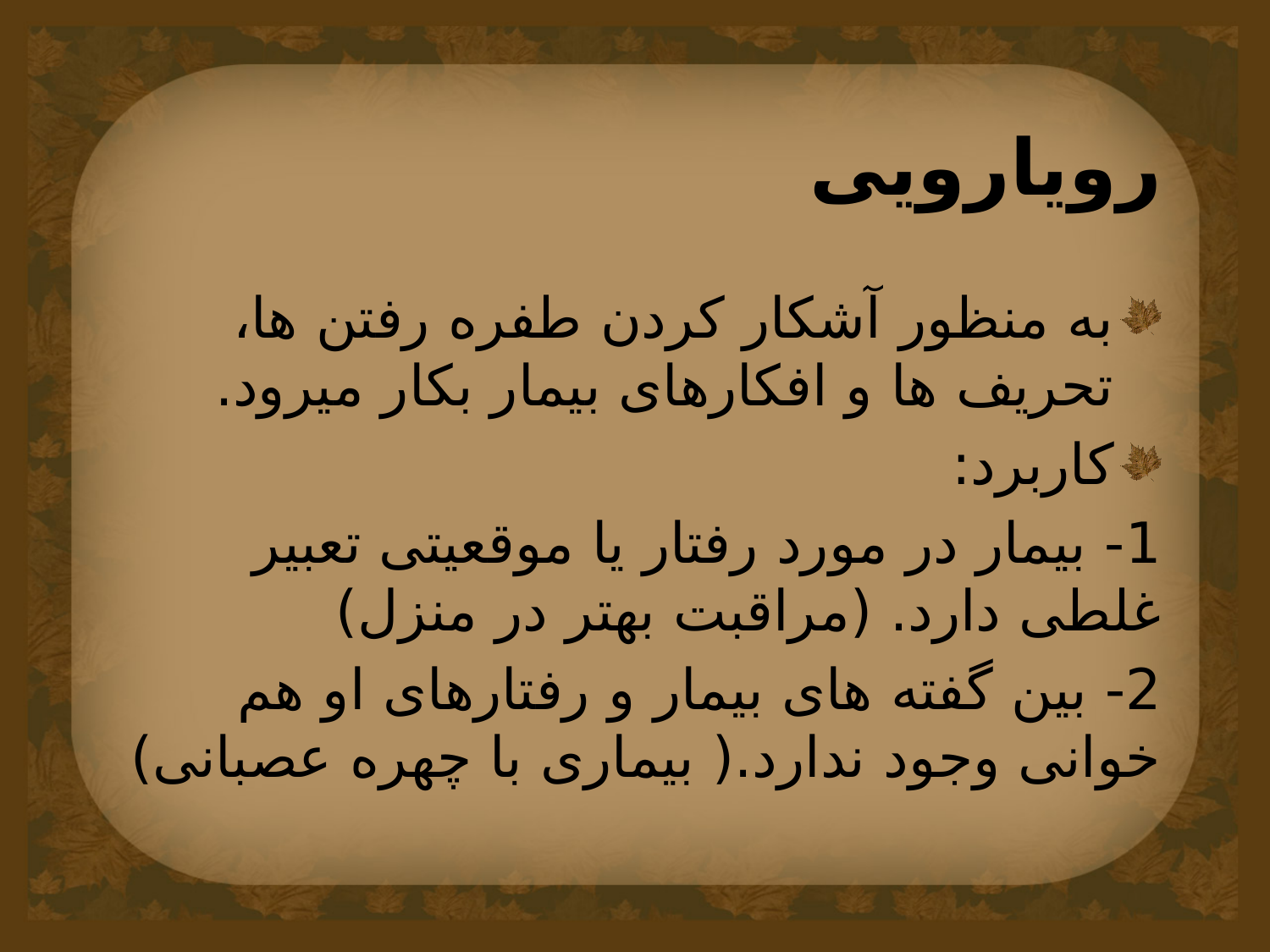

# رویارویی
به منظور آشکار کردن طفره رفتن ها، تحریف ها و افکارهای بیمار بکار میرود.
کاربرد:
1- بیمار در مورد رفتار یا موقعیتی تعبیر غلطی دارد. (مراقبت بهتر در منزل)
2- بین گفته های بیمار و رفتارهای او هم خوانی وجود ندارد.( بیماری با چهره عصبانی)